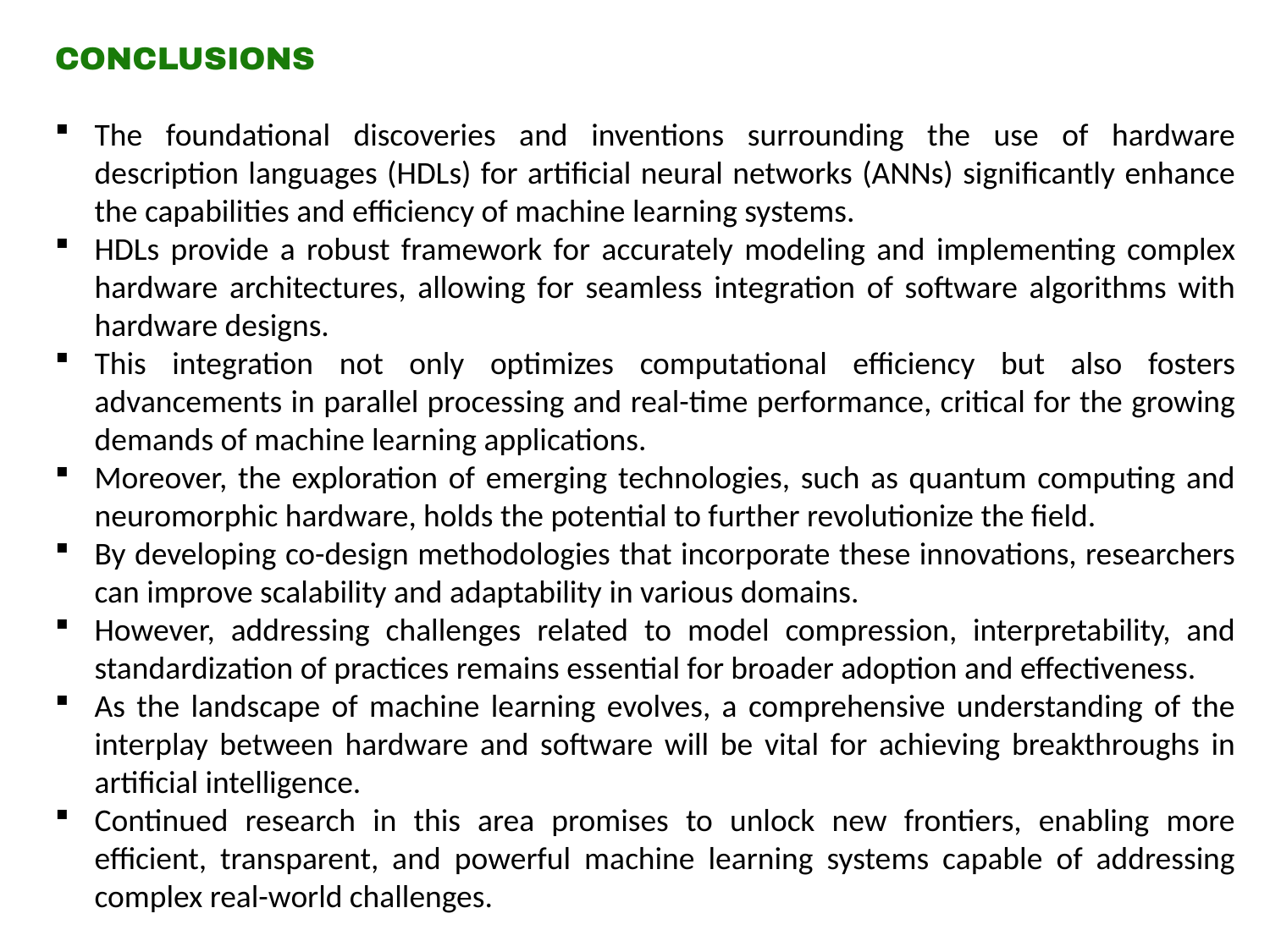

CONCLUSIONS

The foundational discoveries and inventions surrounding the use of hardware description languages (HDLs) for artificial neural networks (ANNs) significantly enhance the capabilities and efficiency of machine learning systems.
HDLs provide a robust framework for accurately modeling and implementing complex hardware architectures, allowing for seamless integration of software algorithms with hardware designs.
This integration not only optimizes computational efficiency but also fosters advancements in parallel processing and real-time performance, critical for the growing demands of machine learning applications.
Moreover, the exploration of emerging technologies, such as quantum computing and neuromorphic hardware, holds the potential to further revolutionize the field.
By developing co-design methodologies that incorporate these innovations, researchers can improve scalability and adaptability in various domains.
However, addressing challenges related to model compression, interpretability, and standardization of practices remains essential for broader adoption and effectiveness.
As the landscape of machine learning evolves, a comprehensive understanding of the interplay between hardware and software will be vital for achieving breakthroughs in artificial intelligence.
Continued research in this area promises to unlock new frontiers, enabling more efficient, transparent, and powerful machine learning systems capable of addressing complex real-world challenges.